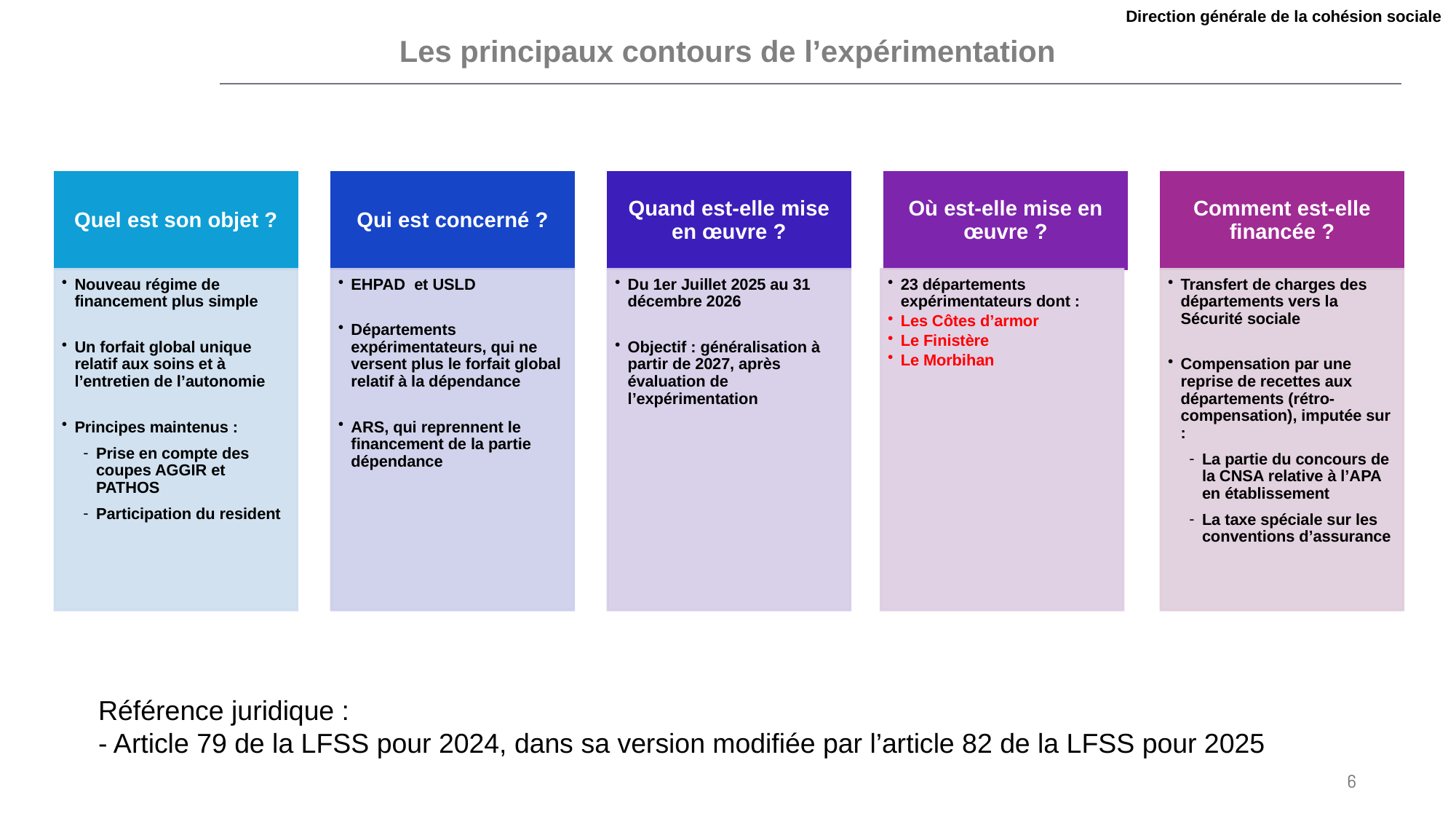

Direction générale de la cohésion sociale
Les principaux contours de l’expérimentation
Quel est son objet ?
Nouveau régime de financement plus simple

Un forfait global unique relatif aux soins et à l’entretien de l’autonomie

Principes maintenus :
Prise en compte des coupes AGGIR et PATHOS
Participation du resident
Qui est concerné ?
EHPAD  et USLD

Départements expérimentateurs, qui ne versent plus le forfait global relatif à la dépendance

ARS, qui reprennent le financement de la partie dépendance
Quand est-elle mise en œuvre ?
Du 1er Juillet 2025 au 31 décembre 2026

Objectif : généralisation à partir de 2027, après évaluation de l’expérimentation
Où est-elle mise en œuvre ?
23 départements expérimentateurs dont :
Les Côtes d’armor
Le Finistère
Le Morbihan
Comment est-elle financée ?
Transfert de charges des départements vers la Sécurité sociale

Compensation par une reprise de recettes aux départements (rétro-compensation), imputée sur :
La partie du concours de la CNSA relative à l’APA en établissement
La taxe spéciale sur les conventions d’assurance

Référence juridique :
- Article 79 de la LFSS pour 2024, dans sa version modifiée par l’article 82 de la LFSS pour 2025
6